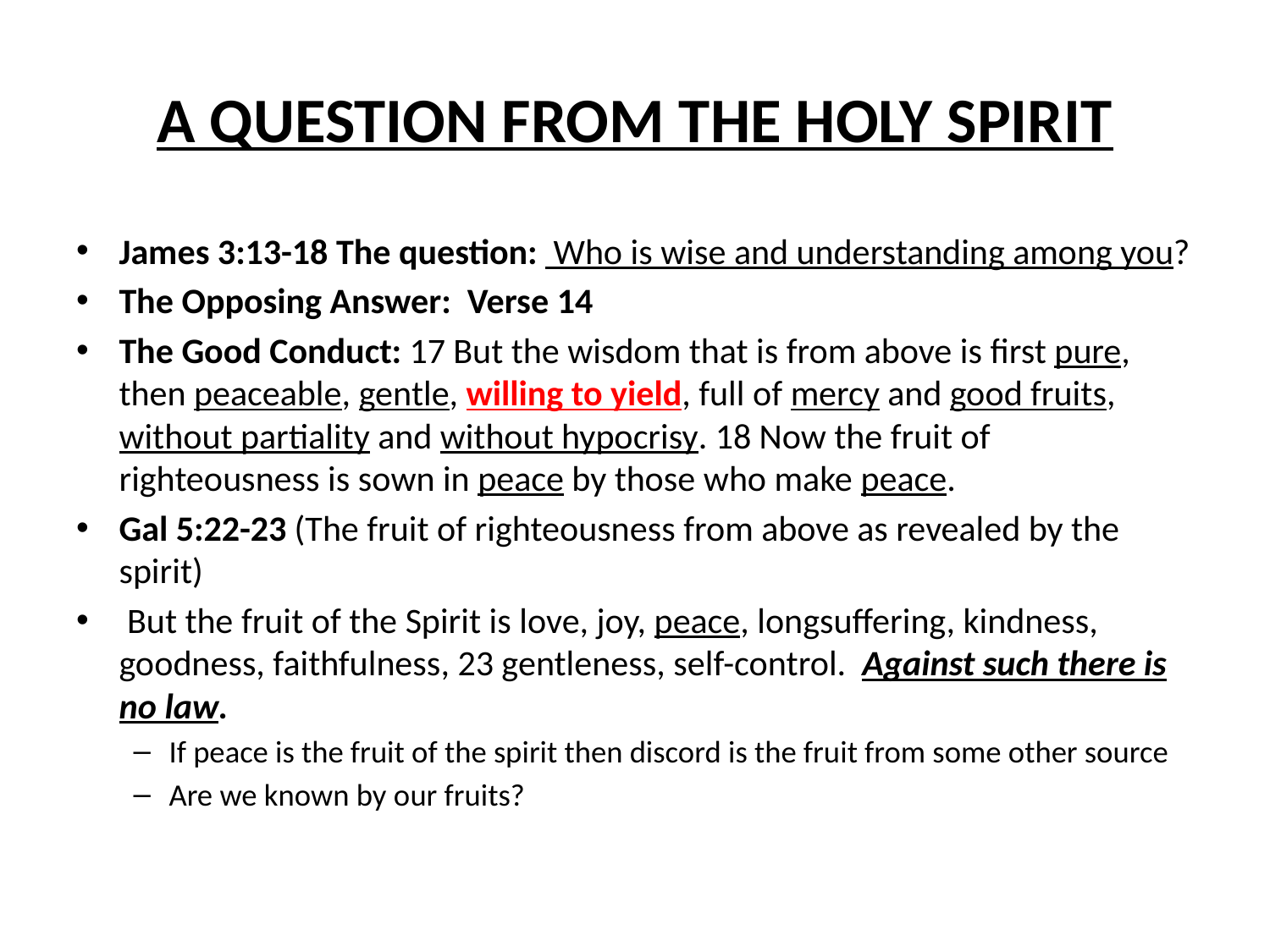

# A QUESTION FROM THE HOLY SPIRIT
James 3:13-18 The question:  Who is wise and understanding among you?
The Opposing Answer:  Verse 14
The Good Conduct: 17 But the wisdom that is from above is first pure, then peaceable, gentle, willing to yield, full of mercy and good fruits, without partiality and without hypocrisy. 18 Now the fruit of righteousness is sown in peace by those who make peace.
Gal 5:22-23 (The fruit of righteousness from above as revealed by the spirit)
 But the fruit of the Spirit is love, joy, peace, longsuffering, kindness, goodness, faithfulness, 23 gentleness, self-control.  Against such there is no law.
If peace is the fruit of the spirit then discord is the fruit from some other source
Are we known by our fruits?